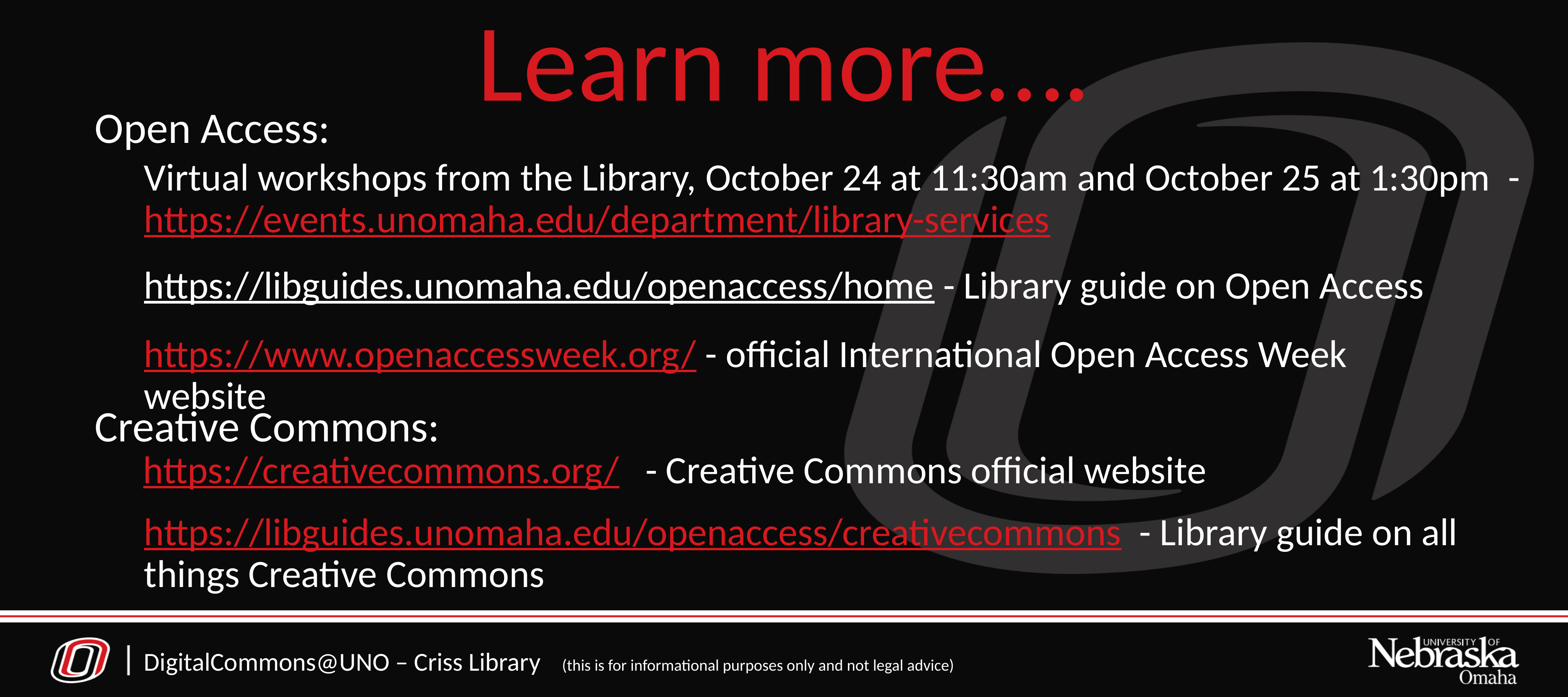

# Learn more….
Open Access:
Virtual workshops from the Library, October 24 at 11:30am and October 25 at 1:30pm  - https://events.unomaha.edu/department/library-services

https://libguides.unomaha.edu/openaccess/home - Library guide on Open Access

https://www.openaccessweek.org/ - official International Open Access Week website

Creative Commons:

https://creativecommons.org/   - Creative Commons official website

https://libguides.unomaha.edu/openaccess/creativecommons  - Library guide on all things Creative Commons
DigitalCommons@UNO – Criss Library   (this is for informational purposes only and not legal advice)